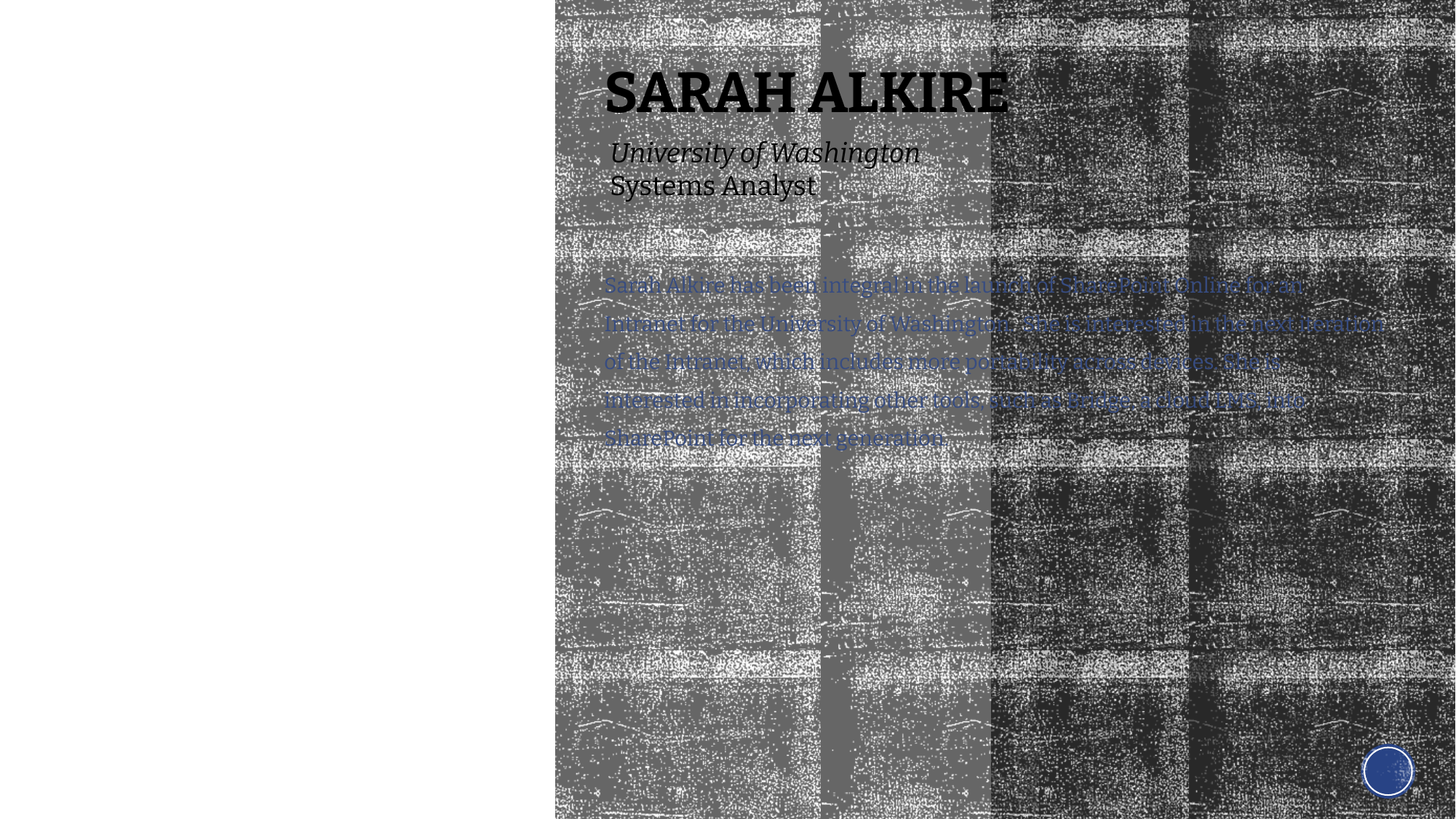

# Sarah alkire
University of Washington
Systems Analyst
Sarah Alkire has been integral in the launch of SharePoint Online for an Intranet for the University of Washington.  She is interested in the next iteration of the Intranet, which includes more portability across devices. She is interested in incorporating other tools, such as Bridge, a cloud LMS, into SharePoint for the next generation.